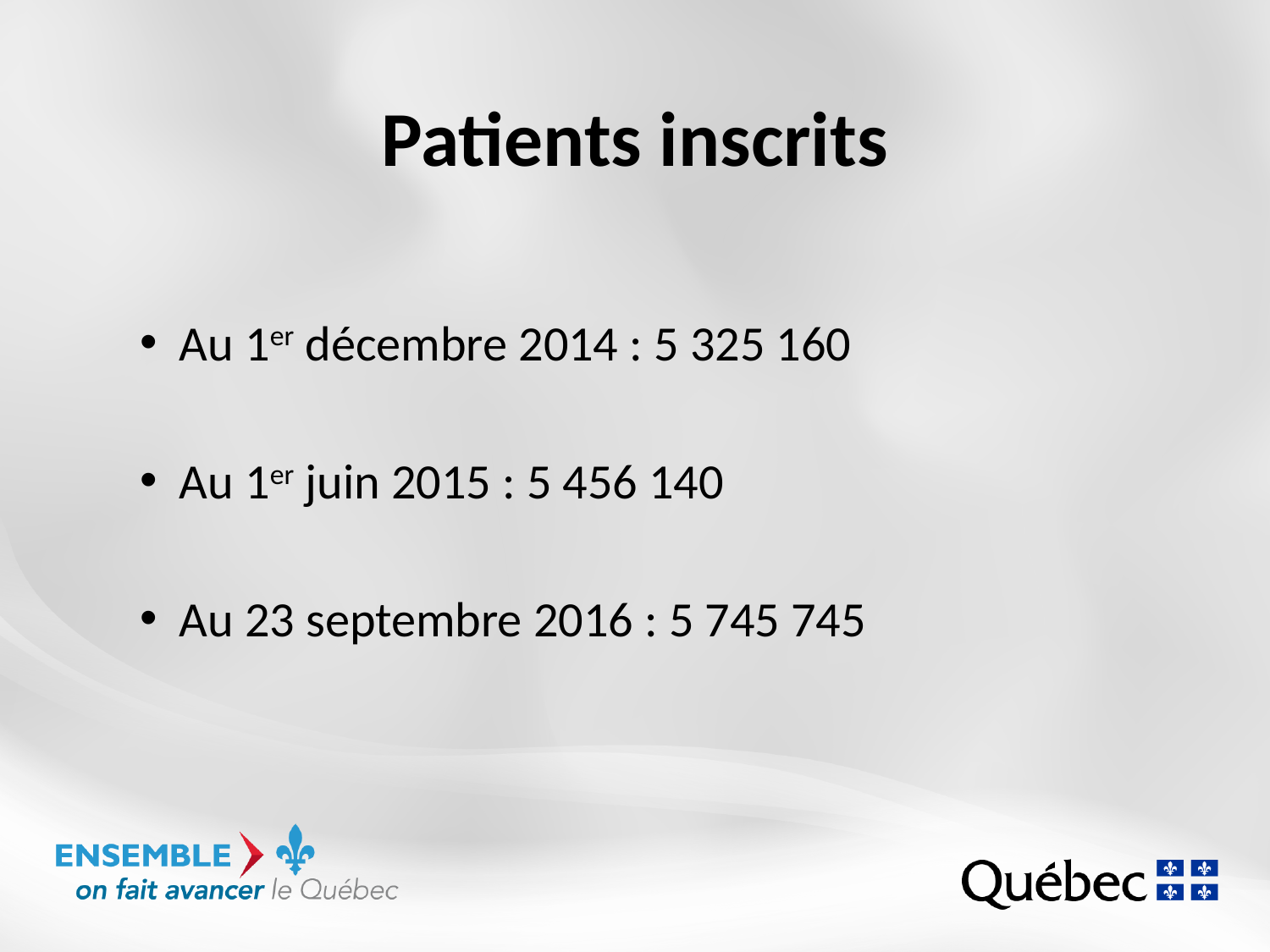

# Patients inscrits

Au 1er décembre 2014 : 5 325 160

Au 1er juin 2015 : 5 456 140

Au 23 septembre 2016 : 5 745 745